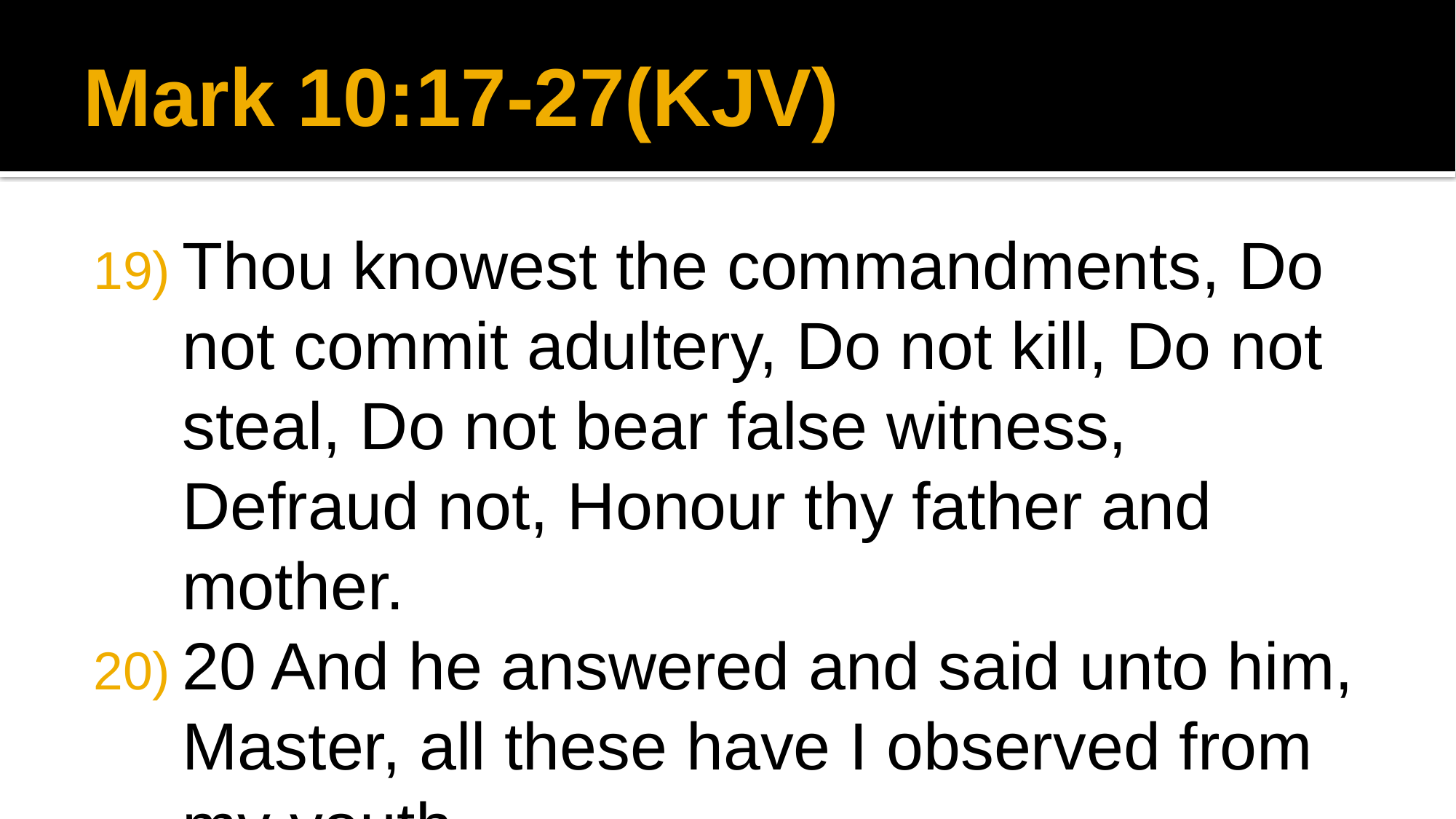

# Mark 10:17-27(KJV)
Thou knowest the commandments, Do not commit adultery, Do not kill, Do not steal, Do not bear false witness, Defraud not, Honour thy father and mother.
20 And he answered and said unto him, Master, all these have I observed from my youth.